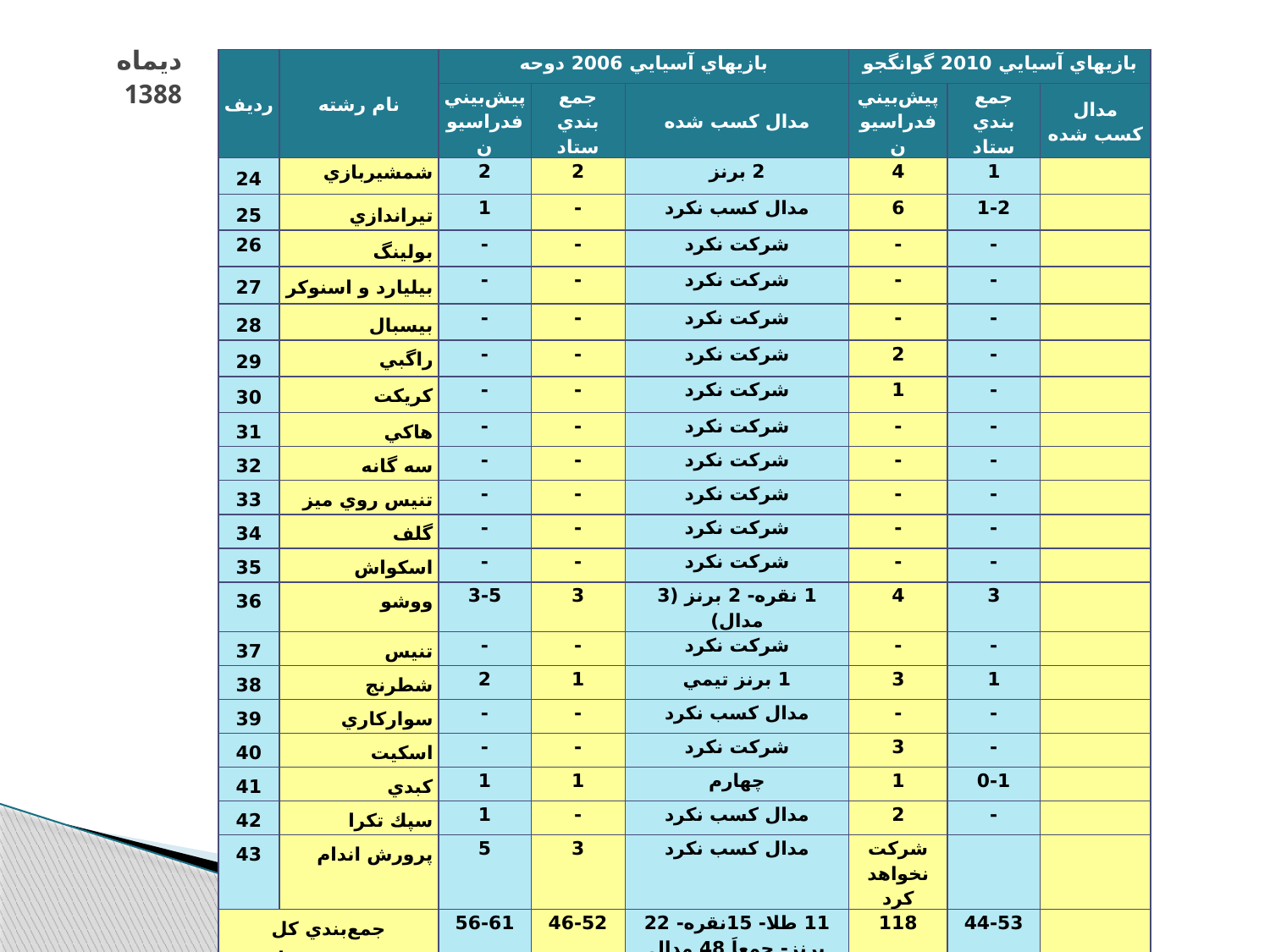

# ديماه 1388
| رديف | نام رشته | بازيهاي آسيايي 2006 دوحه |  |  | بازيهاي آسيايي 2010 گوانگجو |  |  |
| --- | --- | --- | --- | --- | --- | --- | --- |
|  |  | پيش‌بيني فدراسيون | جمع بندي ستاد | مدال كسب شده | پيش‌بيني فدراسيون | جمع بندي ستاد | مدال كسب شده |
| 24 | شمشيربازي | 2 | 2 | 2 برنز | 4 | 1 |  |
| 25 | تيراندازي | 1 | - | مدال كسب نكرد | 6 | 1-2 |  |
| 26 | بولينگ | - | - | شركت نكرد | - | - |  |
| 27 | بيليارد و اسنوكر | - | - | شركت نكرد | - | - |  |
| 28 | بيسبال | - | - | شركت نكرد | - | - |  |
| 29 | راگبي | - | - | شركت نكرد | 2 | - |  |
| 30 | كريكت | - | - | شركت نكرد | 1 | - |  |
| 31 | هاكي | - | - | شركت نكرد | - | - |  |
| 32 | سه گانه | - | - | شركت نكرد | - | - |  |
| 33 | تنيس روي ميز | - | - | شركت نكرد | - | - |  |
| 34 | گلف | - | - | شركت نكرد | - | - |  |
| 35 | اسكواش | - | - | شركت نكرد | - | - |  |
| 36 | ووشو | 3-5 | 3 | 1 نقره- 2 برنز (3 مدال) | 4 | 3 |  |
| 37 | تنيس | - | - | شركت نكرد | - | - |  |
| 38 | شطرنج | 2 | 1 | 1 برنز تيمي | 3 | 1 |  |
| 39 | سواركاري | - | - | مدال كسب نكرد | - | - |  |
| 40 | اسكيت | - | - | شركت نكرد | 3 | - |  |
| 41 | كبدي | 1 | 1 | چهارم | 1 | 0-1 |  |
| 42 | سپك تكرا | 1 | - | مدال كسب نكرد | 2 | - |  |
| 43 | پرورش اندام | 5 | 3 | مدال كسب نكرد | شركت نخواهد كرد |  |  |
| جمع‌بندي كل پيش‌بيني‌ها |  | 56-61 | 46-52 | 11 طلا- 15نقره- 22 برنز- جمعاَ 48 مدال | 118 | 44-53 |  |